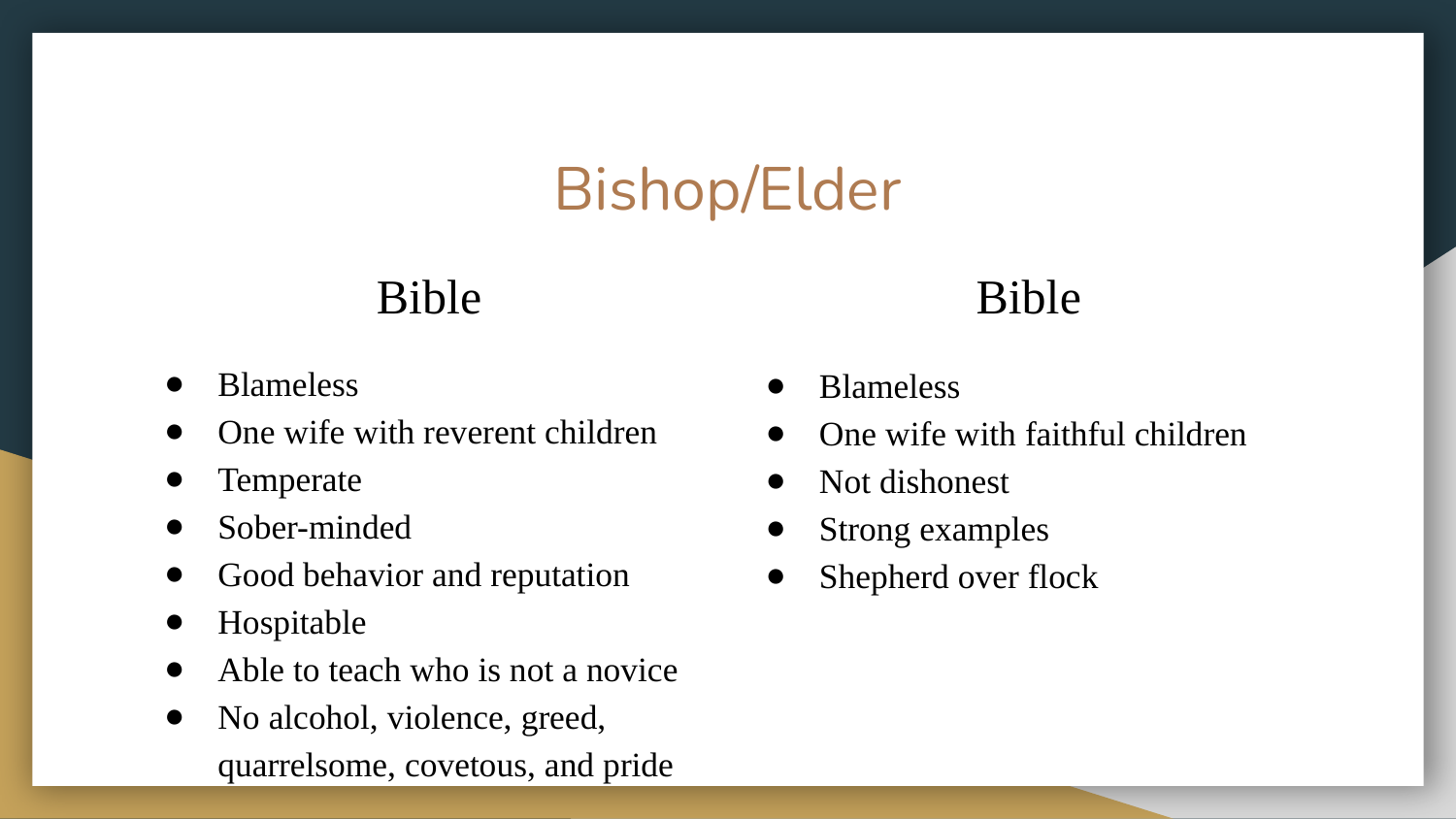

# Bishop/Elder
Bible
Bible
Blameless
One wife with reverent children
Temperate
Sober-minded
Good behavior and reputation
Hospitable
Able to teach who is not a novice
No alcohol, violence, greed, quarrelsome, covetous, and pride
Blameless
One wife with faithful children
Not dishonest
Strong examples
Shepherd over flock